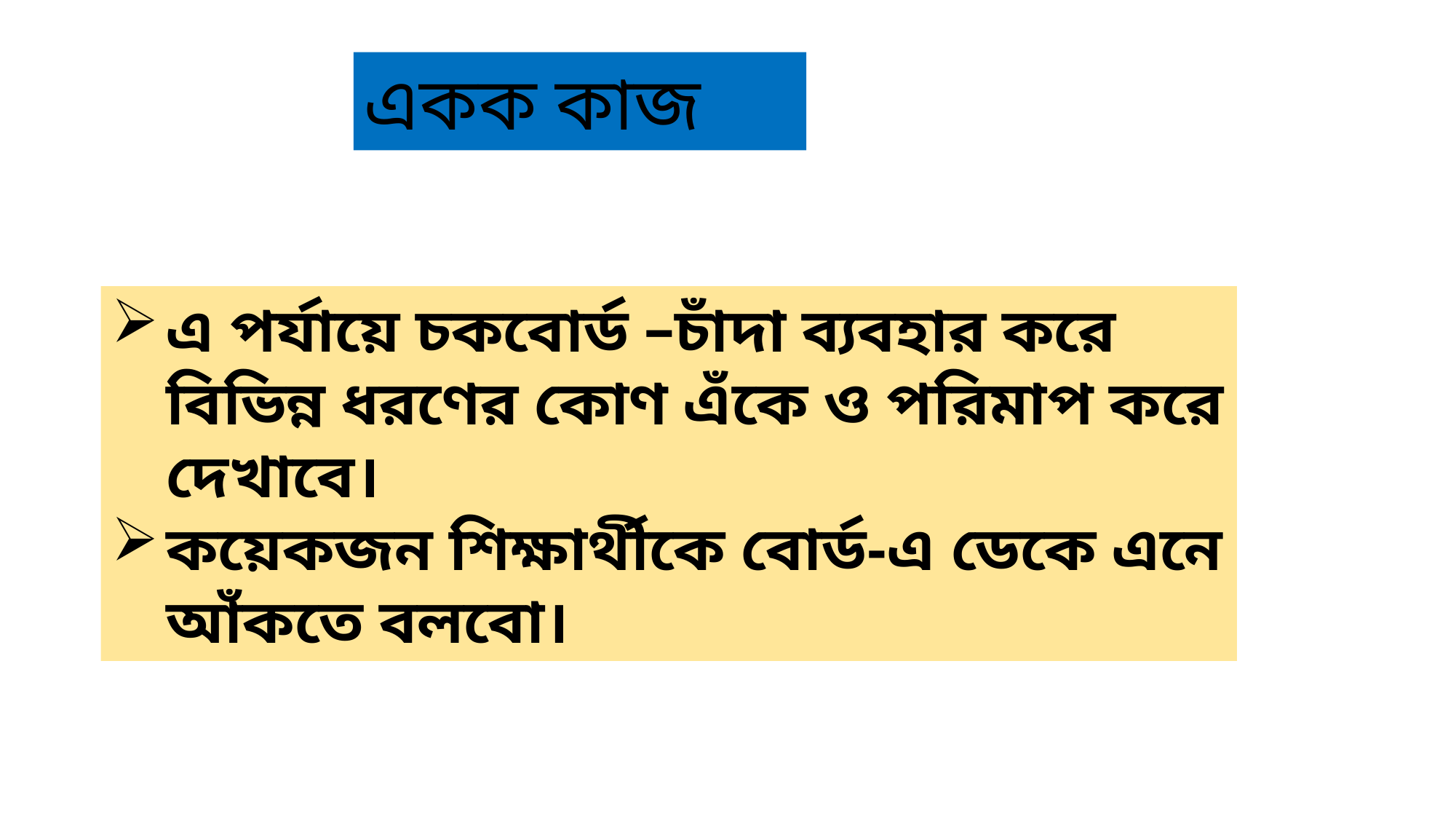

একক কাজ
এ পর্যায়ে চকবোর্ড –চাঁদা ব্যবহার করে বিভিন্ন ধরণের কোণ এঁকে ও পরিমাপ করে দেখাবে।
কয়েকজন শিক্ষার্থীকে বোর্ড-এ ডেকে এনে আঁকতে বলবো।